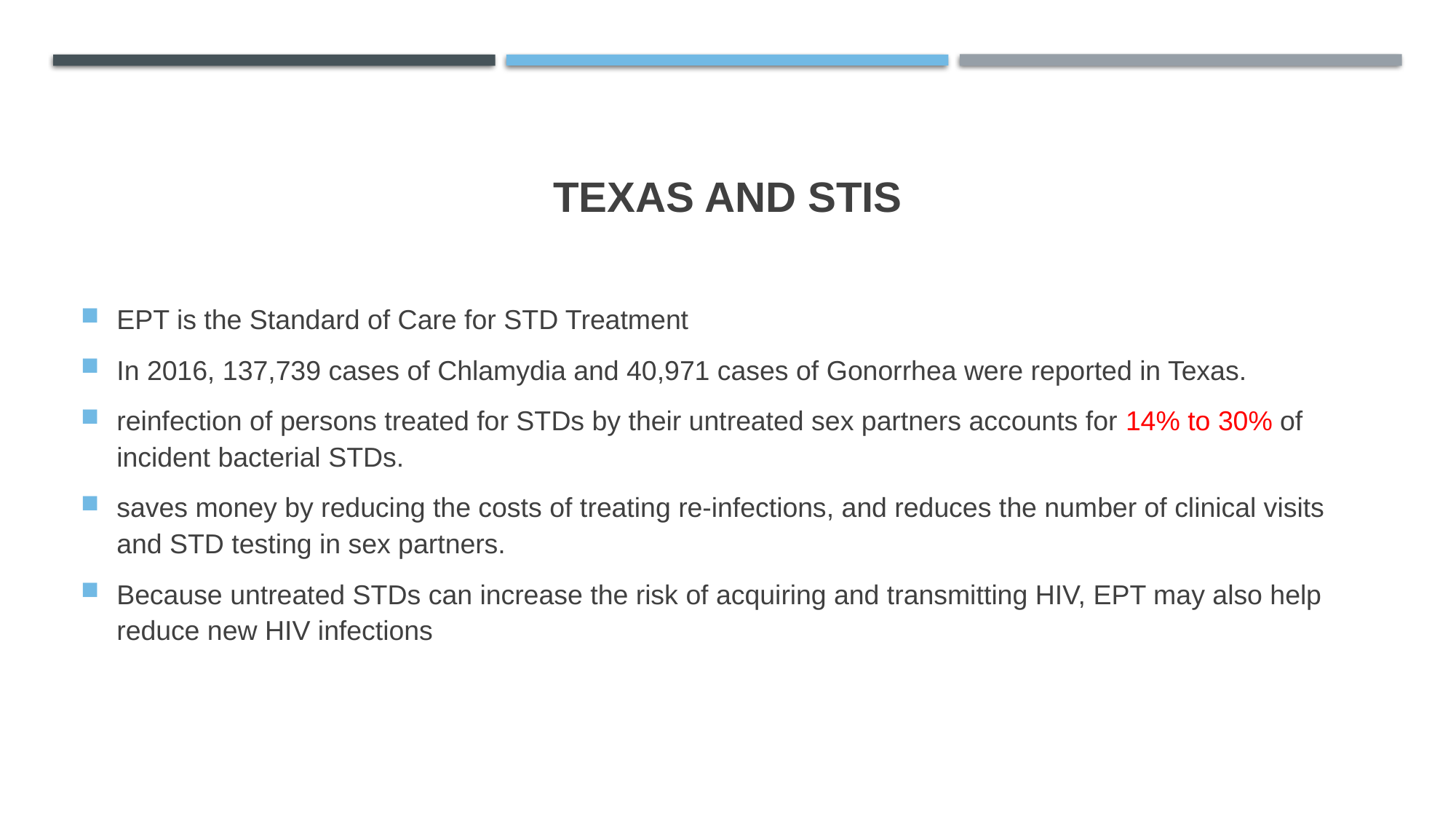

# Texas and STis
EPT is the Standard of Care for STD Treatment
In 2016, 137,739 cases of Chlamydia and 40,971 cases of Gonorrhea were reported in Texas.
reinfection of persons treated for STDs by their untreated sex partners accounts for 14% to 30% of incident bacterial STDs.
saves money by reducing the costs of treating re-infections, and reduces the number of clinical visits and STD testing in sex partners.
Because untreated STDs can increase the risk of acquiring and transmitting HIV, EPT may also help reduce new HIV infections